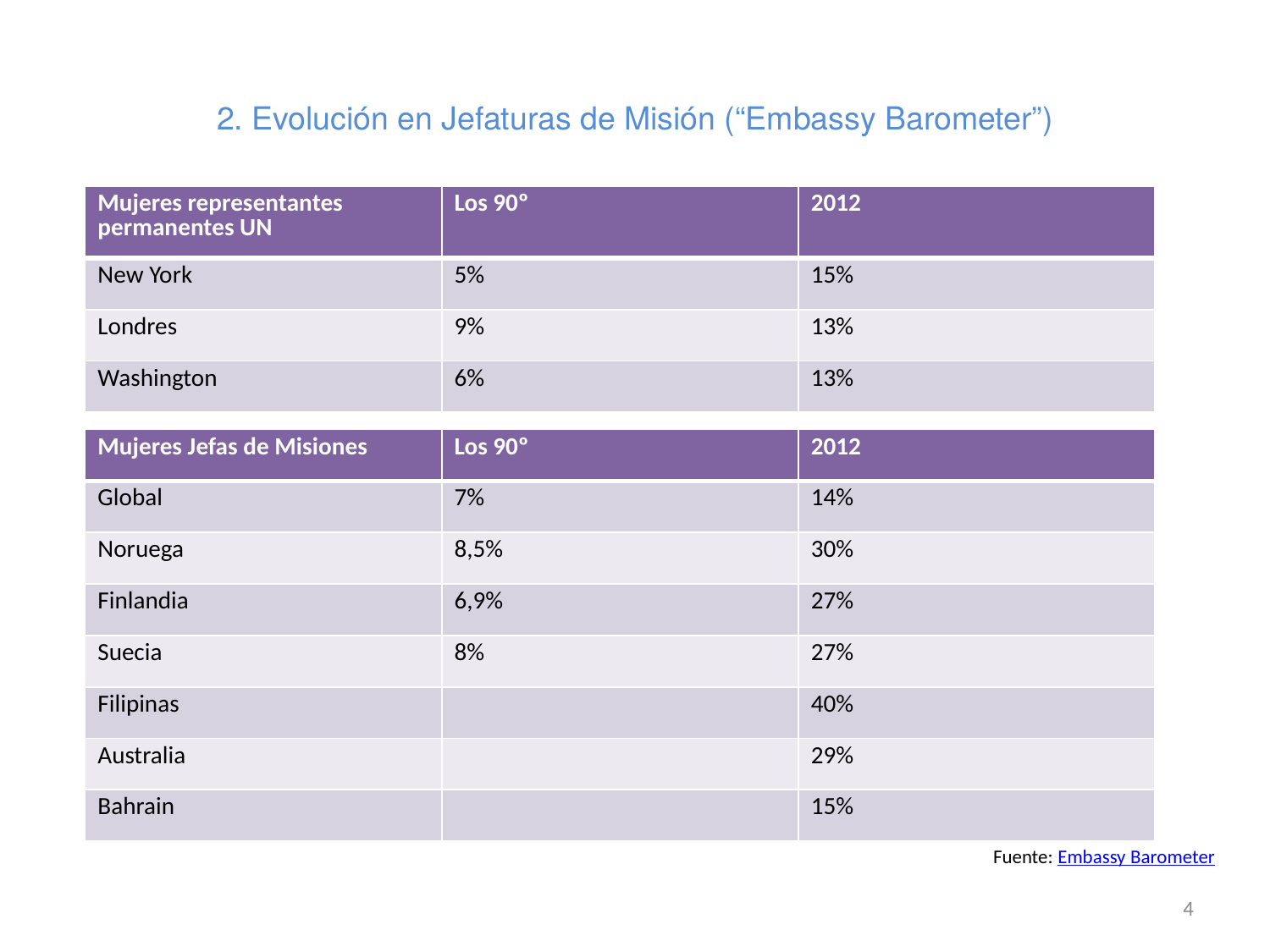

# 2. Evolución en Jefaturas de Misión (“Embassy Barometer”)
| Mujeres representantes permanentes UN | Los 90º | 2012 |
| --- | --- | --- |
| New York | 5% | 15% |
| Londres | 9% | 13% |
| Washington | 6% | 13% |

| Mujeres Jefas de Misiones | Los 90º | 2012 |
| --- | --- | --- |
| Global | 7% | 14% |
| Noruega | 8,5% | 30% |
| Finlandia | 6,9% | 27% |
| Suecia | 8% | 27% |
| Filipinas |  | 40% |
| Australia |  | 29% |
| Bahrain |  | 15% |
Fuente: Embassy Barometer
4